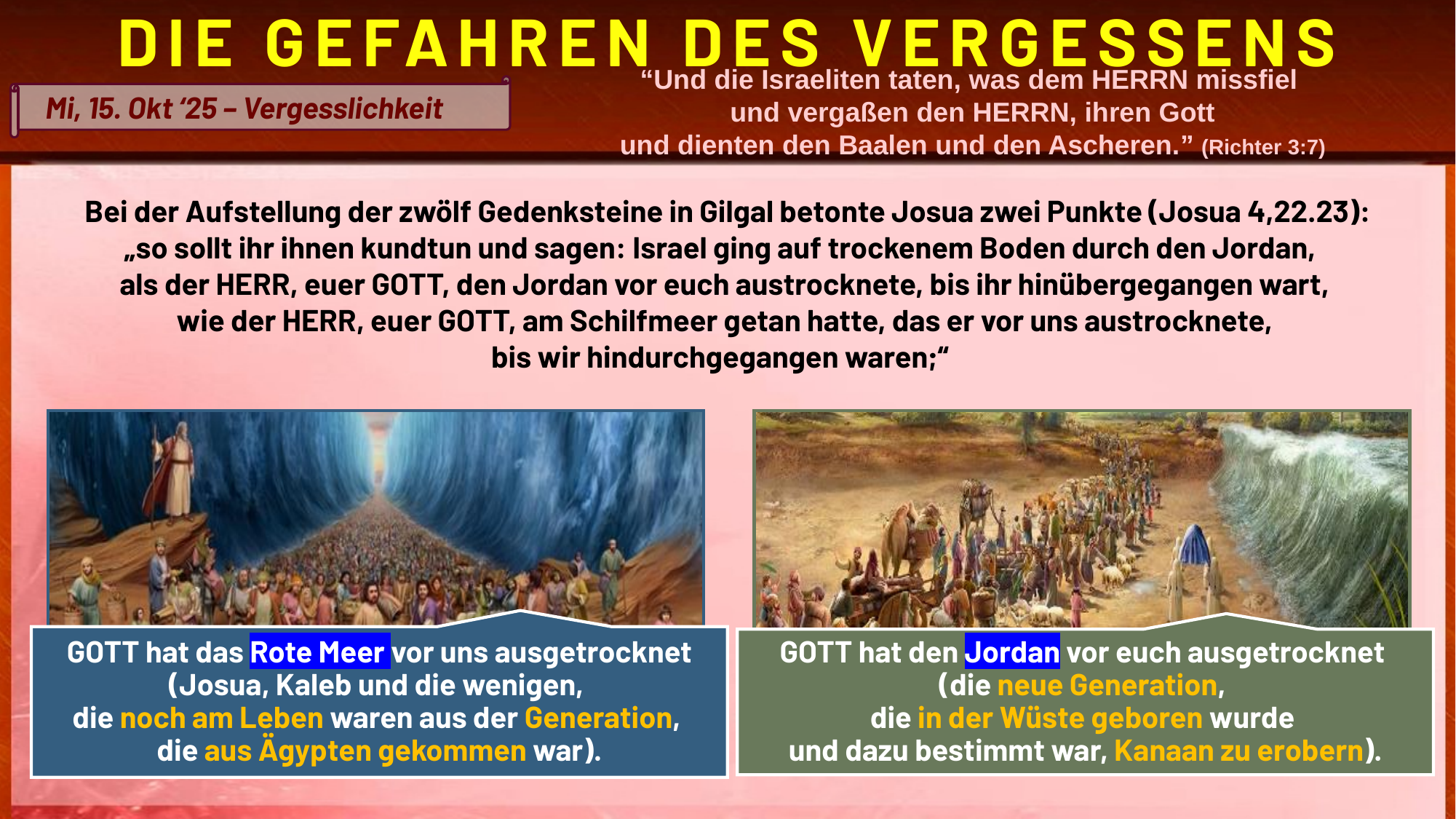

DIE GEFAHREN DES VERGESSENS
“Und die Israeliten taten, was dem HERRN missfiel
und vergaßen den HERRN, ihren Gott
und dienten den Baalen und den Ascheren.” (Richter 3:7)
	 Mi, 15. Okt ‘25 – Vergesslichkeit
Bei der Aufstellung der zwölf Gedenksteine in Gilgal betonte Josua zwei Punkte (Josua 4,22.23):
„so sollt ihr ihnen kundtun und sagen: Israel ging auf trockenem Boden durch den Jordan, 
als der HERR, euer GOTT, den Jordan vor euch austrocknete, bis ihr hinübergegangen wart,
wie der HERR, euer GOTT, am Schilfmeer getan hatte, das er vor uns austrocknete,
bis wir hindurchgegangen waren;“
GOTT hat das Rote Meer vor uns ausgetrocknet (Josua, Kaleb und die wenigen,
die noch am Leben waren aus der Generation,
die aus Ägypten gekommen war).
GOTT hat den Jordan vor euch ausgetrocknet
(die neue Generation,
die in der Wüste geboren wurde
und dazu bestimmt war, Kanaan zu erobern).